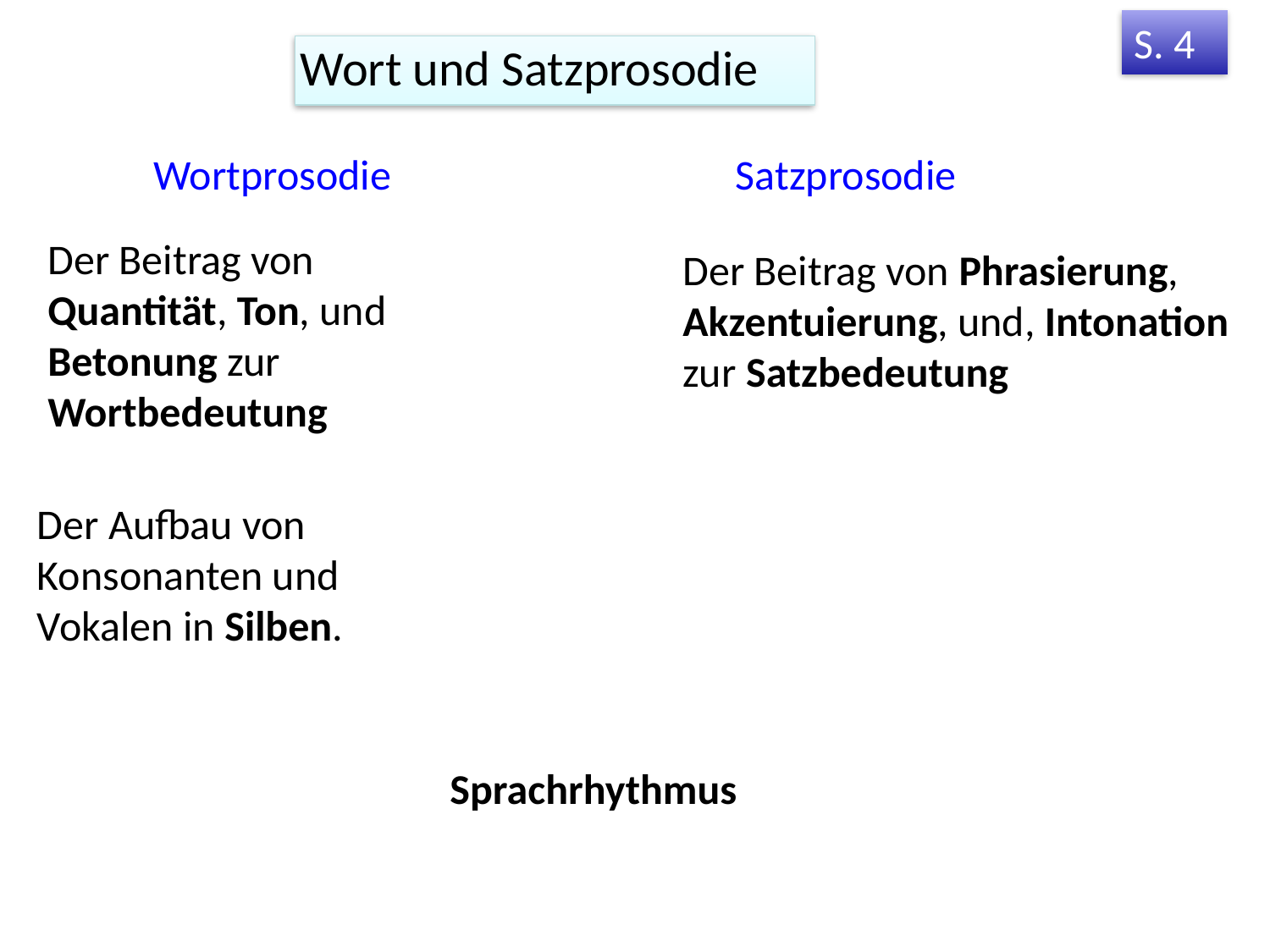

S. 4
Wort und Satzprosodie
Wortprosodie
Satzprosodie
Der Beitrag von Quantität, Ton, und Betonung zur Wortbedeutung
Der Beitrag von Phrasierung, Akzentuierung, und, Intonation zur Satzbedeutung
Der Aufbau von Konsonanten und Vokalen in Silben.
Sprachrhythmus